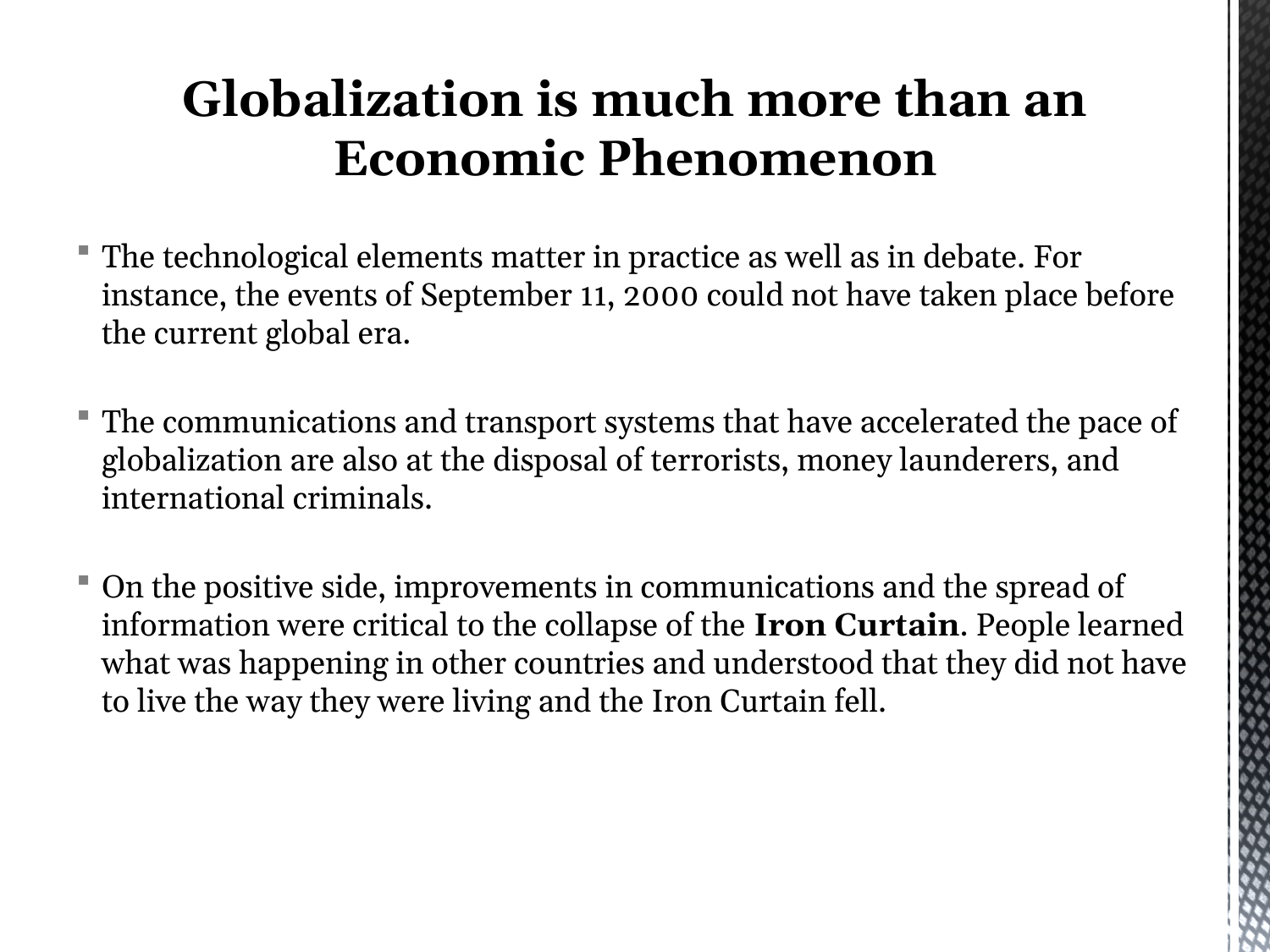

Globalization is much more than an Economic Phenomenon

The technological elements matter in practice as well as in debate. For instance, the events of September 11, 2000 could not have taken place before the current global era.

The communications and transport systems that have accelerated the pace of globalization are also at the disposal of terrorists, money launderers, and international criminals.

On the positive side, improvements in communications and the spread of information were critical to the collapse of the Iron Curtain. People learned what was happening in other countries and understood that they did not have to live the way they were living and the Iron Curtain fell.